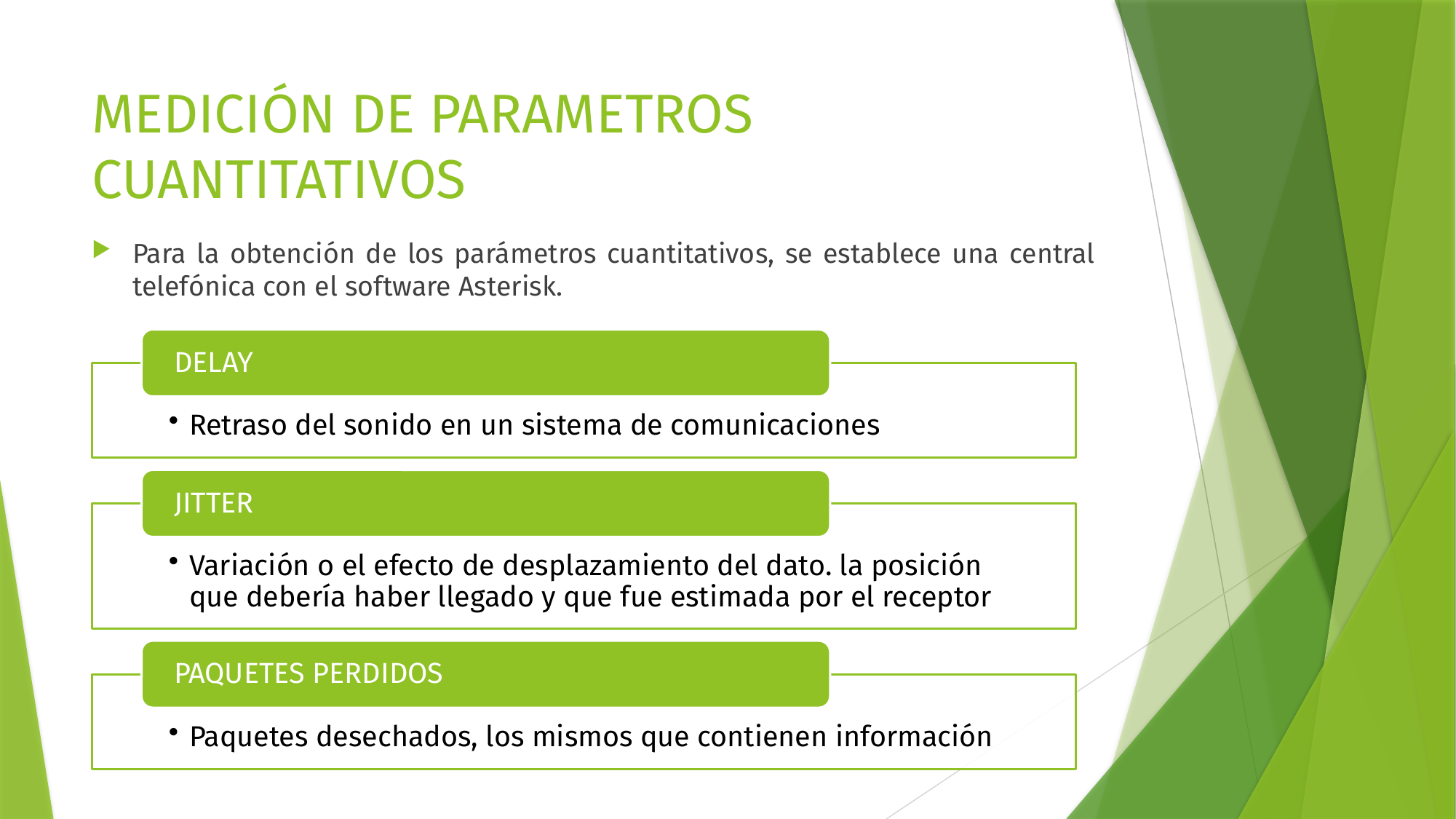

# MEDICIÓN DE PARAMETROS CUANTITATIVOS
Para la obtención de los parámetros cuantitativos, se establece una central telefónica con el software Asterisk.
Retraso del sonido en un sistema de comunicaciones
DELAY
Variación o el efecto de desplazamiento del dato. la posición que debería haber llegado y que fue estimada por el receptor
JITTER
Paquetes desechados, los mismos que contienen información
PAQUETES PERDIDOS